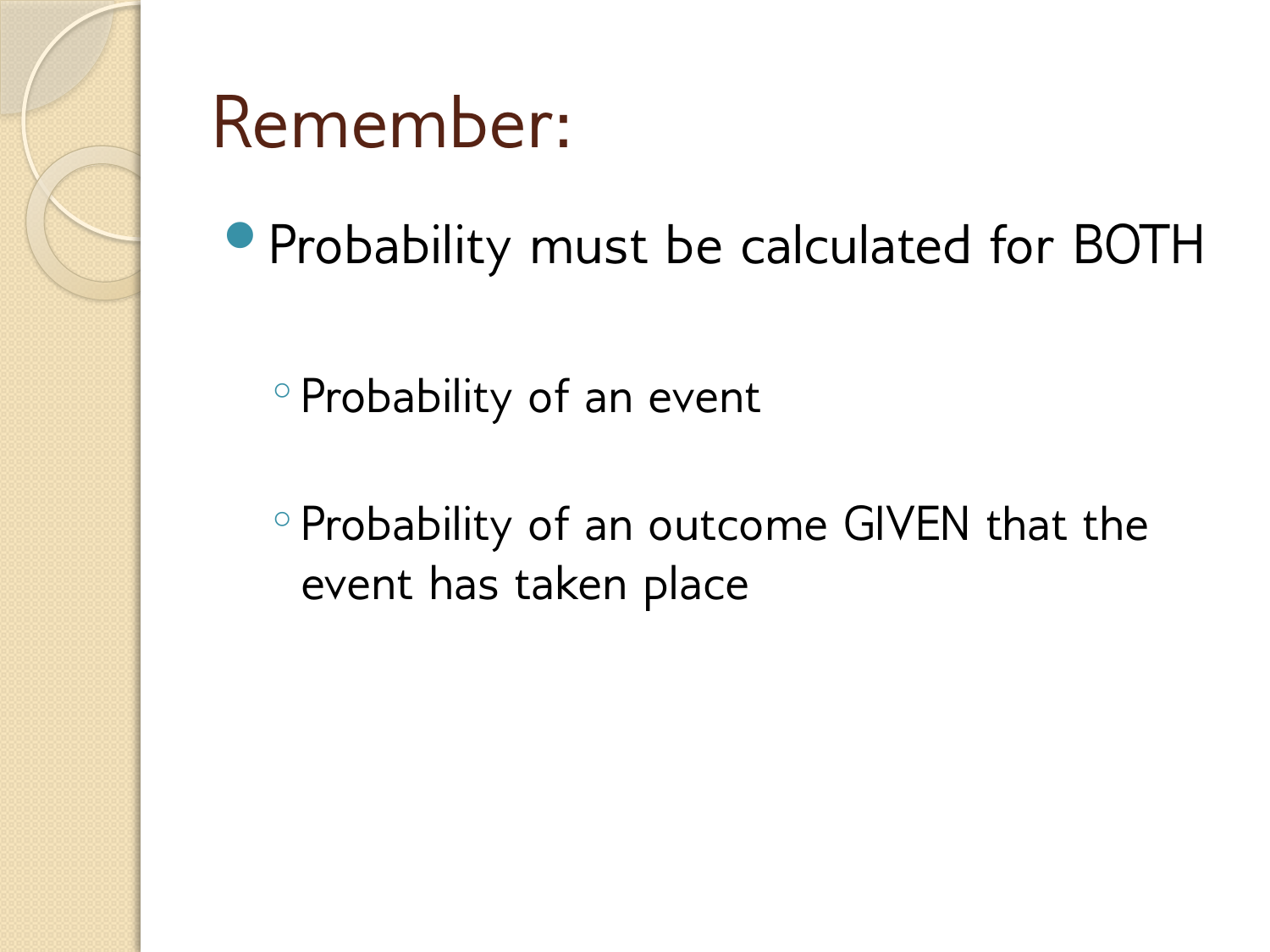

# Remember:
Probability must be calculated for BOTH

Probability of an event
Probability of an outcome GIVEN that the event has taken place